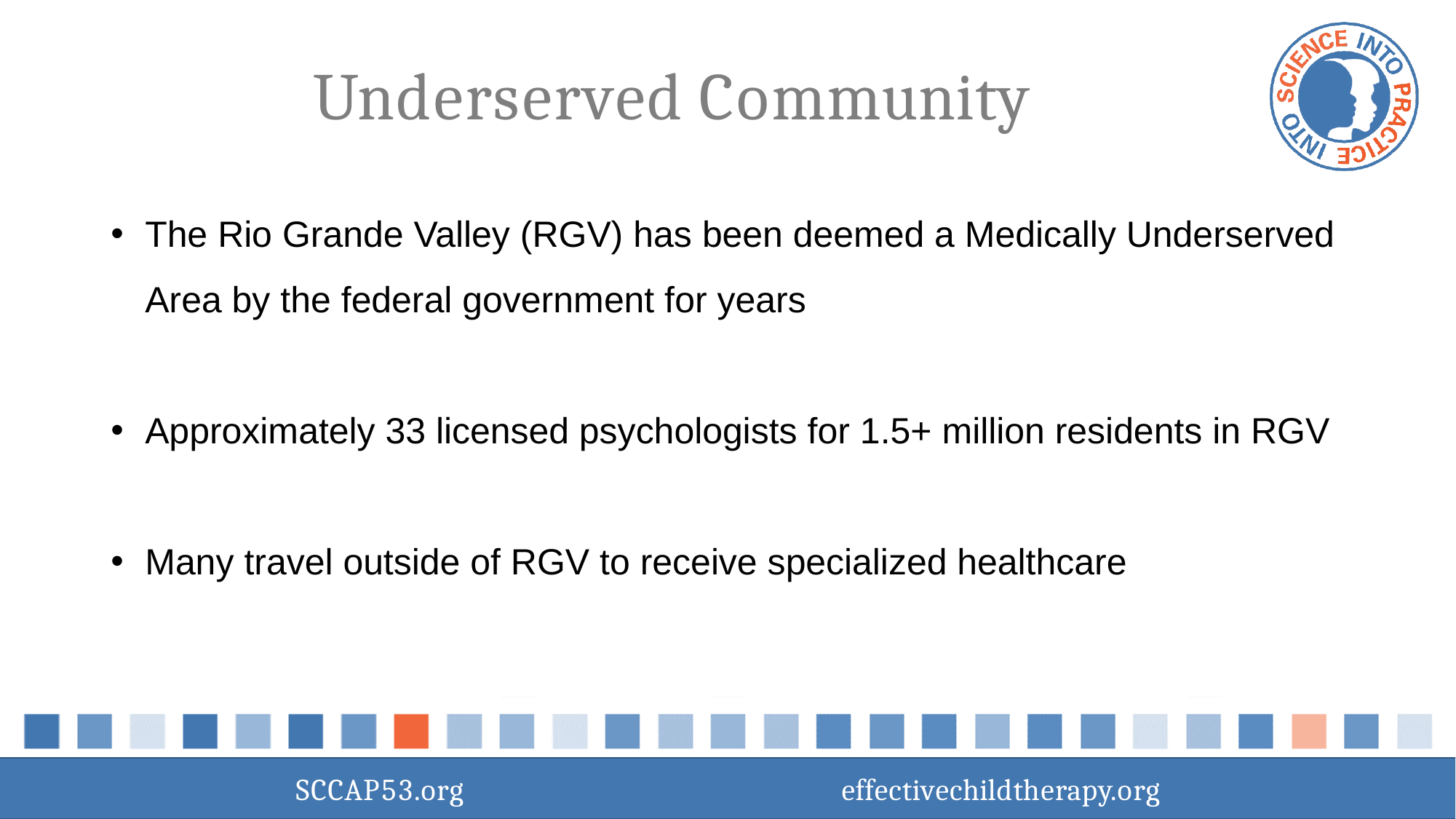

# Underserved Community
The Rio Grande Valley (RGV) has been deemed a Medically Underserved Area by the federal government for years

Approximately 33 licensed psychologists for 1.5+ million residents in RGV

Many travel outside of RGV to receive specialized healthcare